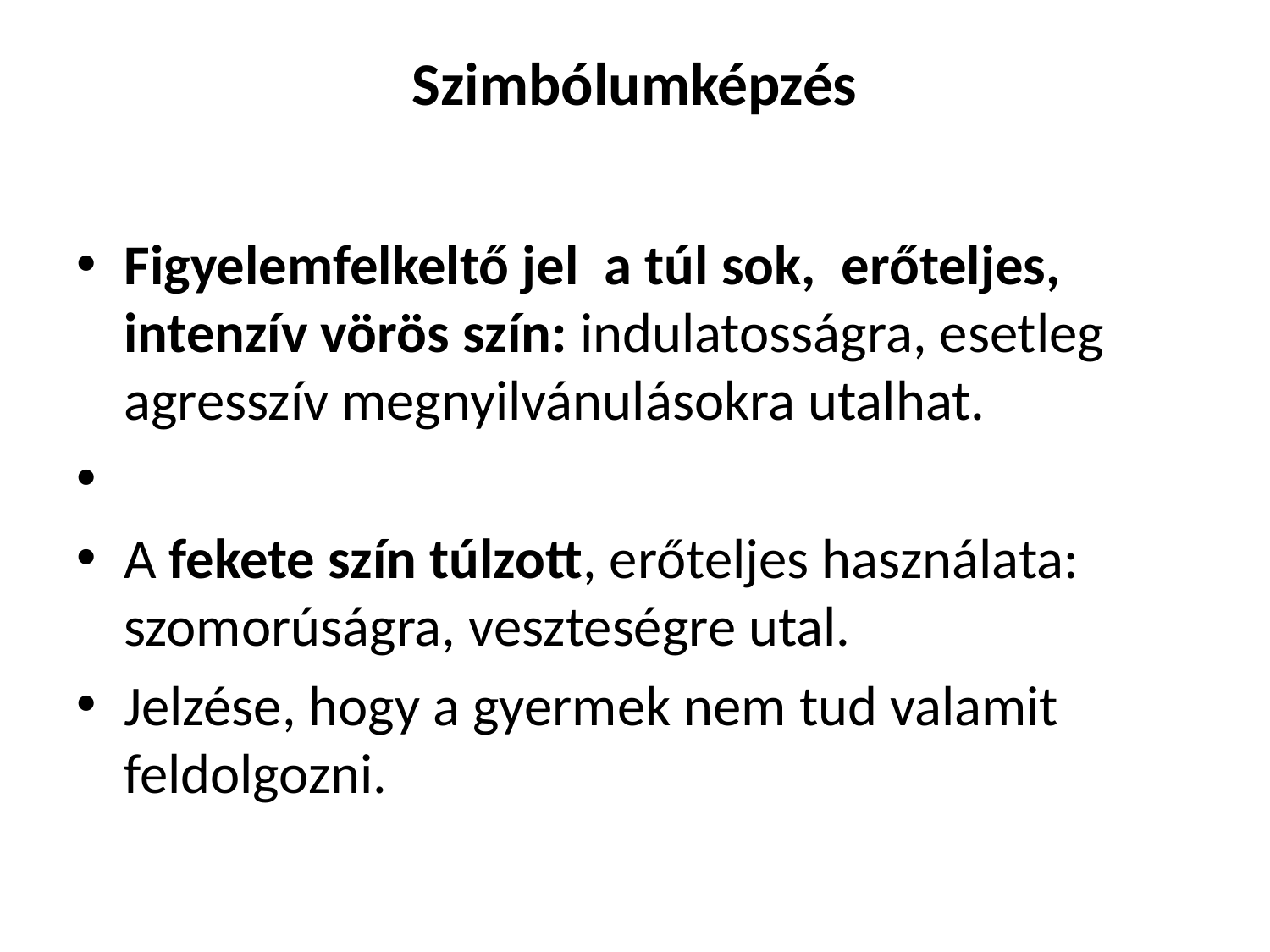

# Szimbólumképzés
Figyelemfelkeltő jel  a túl sok,  erőteljes, intenzív vörös szín: indulatosságra, esetleg agresszív megnyilvánulásokra utalhat.

A fekete szín túlzott, erőteljes használata: szomorúságra, veszteségre utal.
Jelzése, hogy a gyermek nem tud valamit feldolgozni.